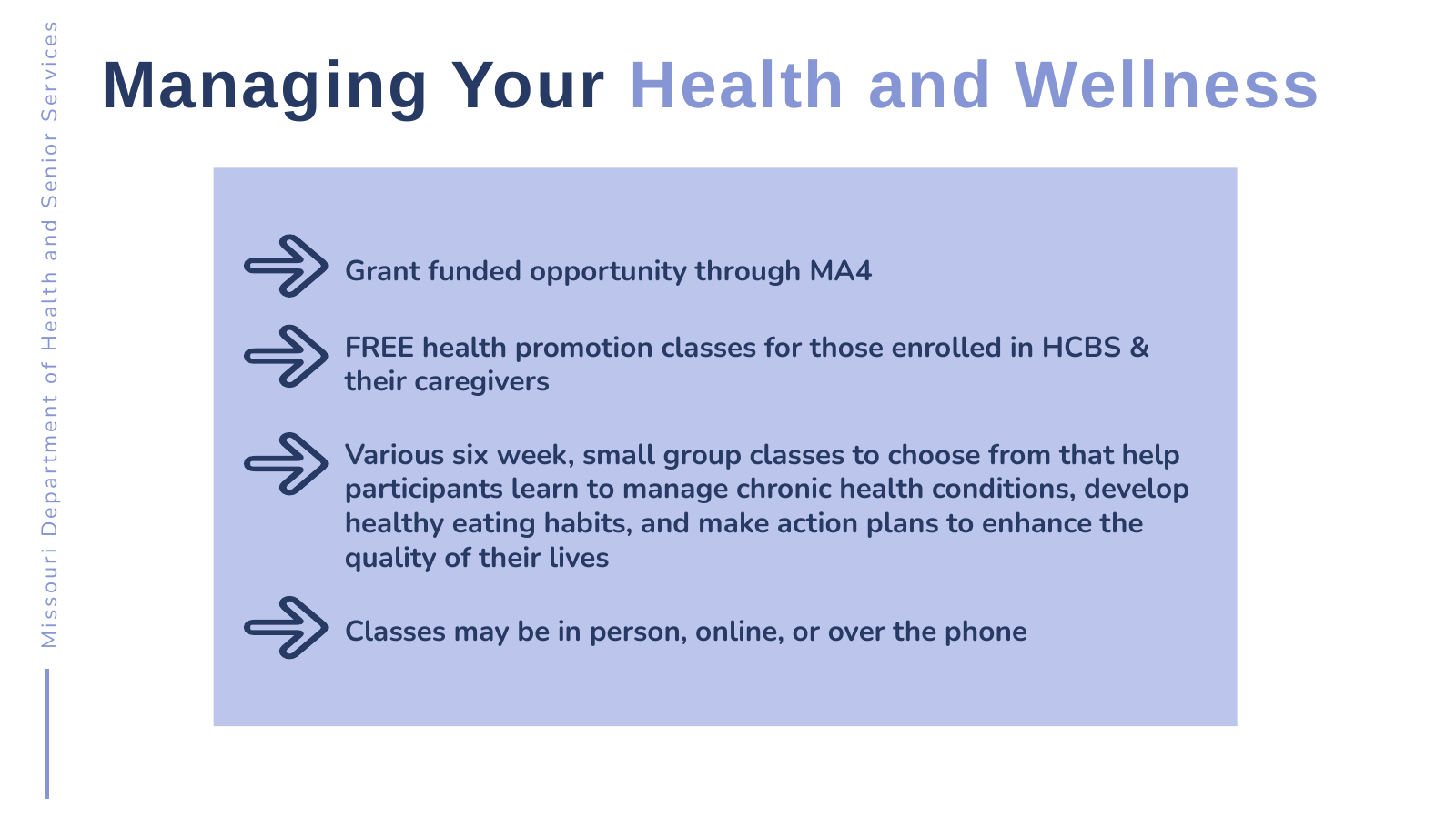

Managing Your Health and Wellness

Grant funded opportunity through MA4

FREE health promotion classes for those enrolled in HCBS & their caregivers
Missouri Department of Health and Senior Services
Various six week, small group classes to choose from that help participants learn to manage chronic health conditions, develop healthy eating habits, and make action plans to enhance the quality of their lives

Classes may be in person, online, or over the phone